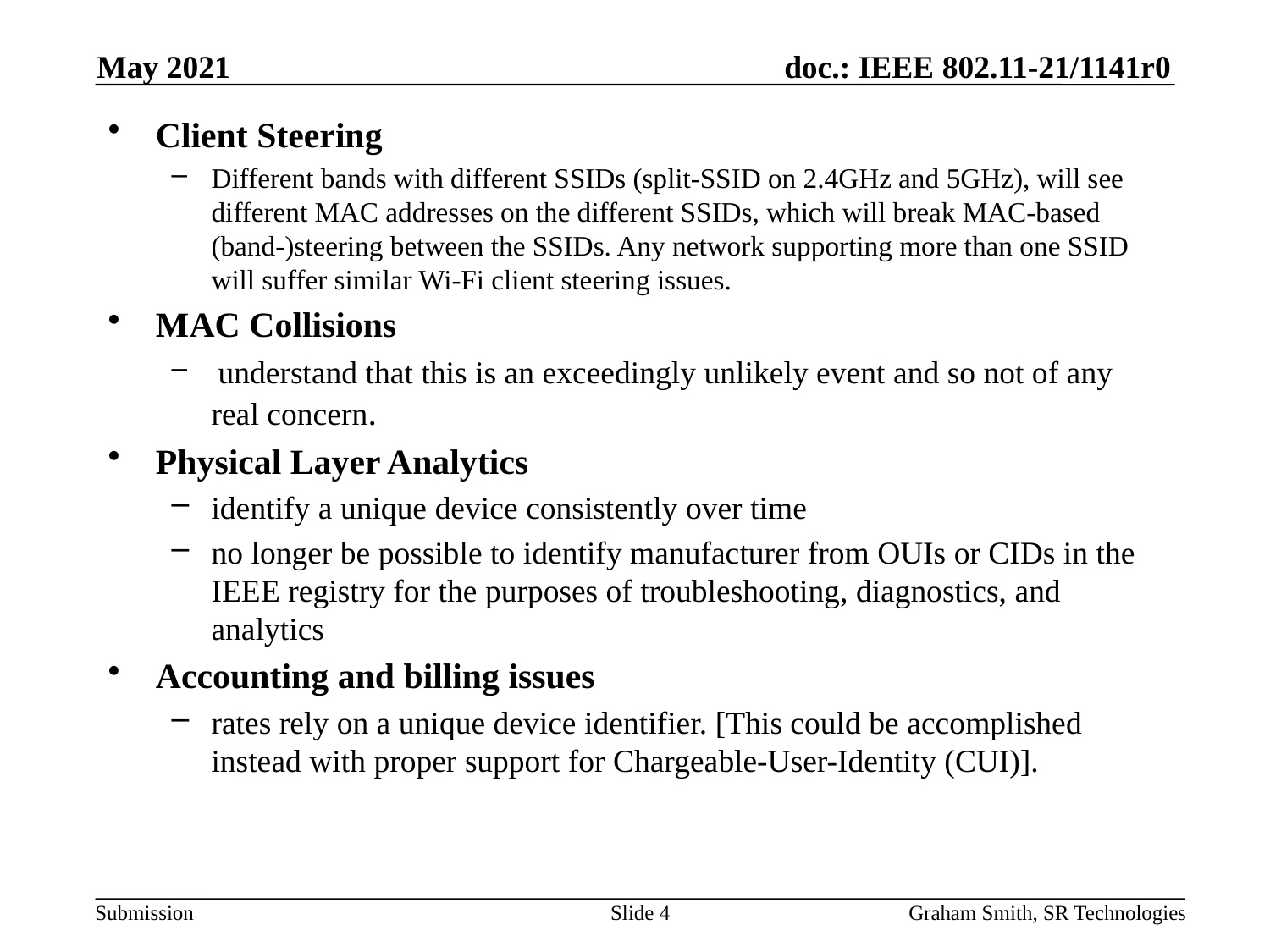

May 2021
Client Steering
Different bands with different SSIDs (split-SSID on 2.4GHz and 5GHz), will see different MAC addresses on the different SSIDs, which will break MAC-based (band-)steering between the SSIDs. Any network supporting more than one SSID will suffer similar Wi-Fi client steering issues.
MAC Collisions
 understand that this is an exceedingly unlikely event and so not of any real concern.
Physical Layer Analytics
identify a unique device consistently over time
no longer be possible to identify manufacturer from OUIs or CIDs in the IEEE registry for the purposes of troubleshooting, diagnostics, and analytics
Accounting and billing issues
rates rely on a unique device identifier. [This could be accomplished instead with proper support for Chargeable-User-Identity (CUI)].
Slide 4
Graham Smith, SR Technologies